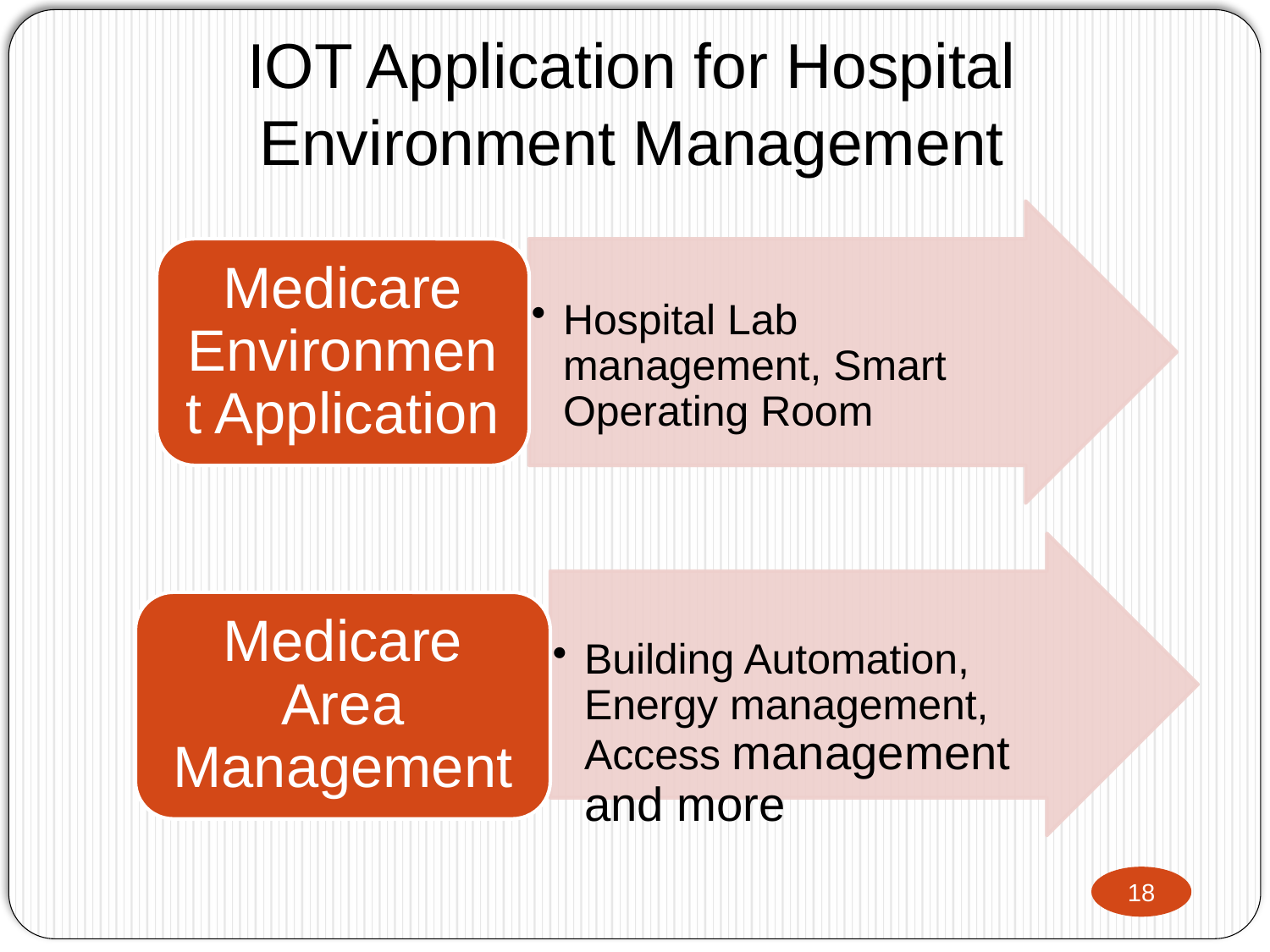

# IOT Application for Hospital Environment Management

Hospital Lab management, Smart Operating Room
Medicare Environment Application

Building Automation, Energy management, Access management and more
Medicare Area Management
18